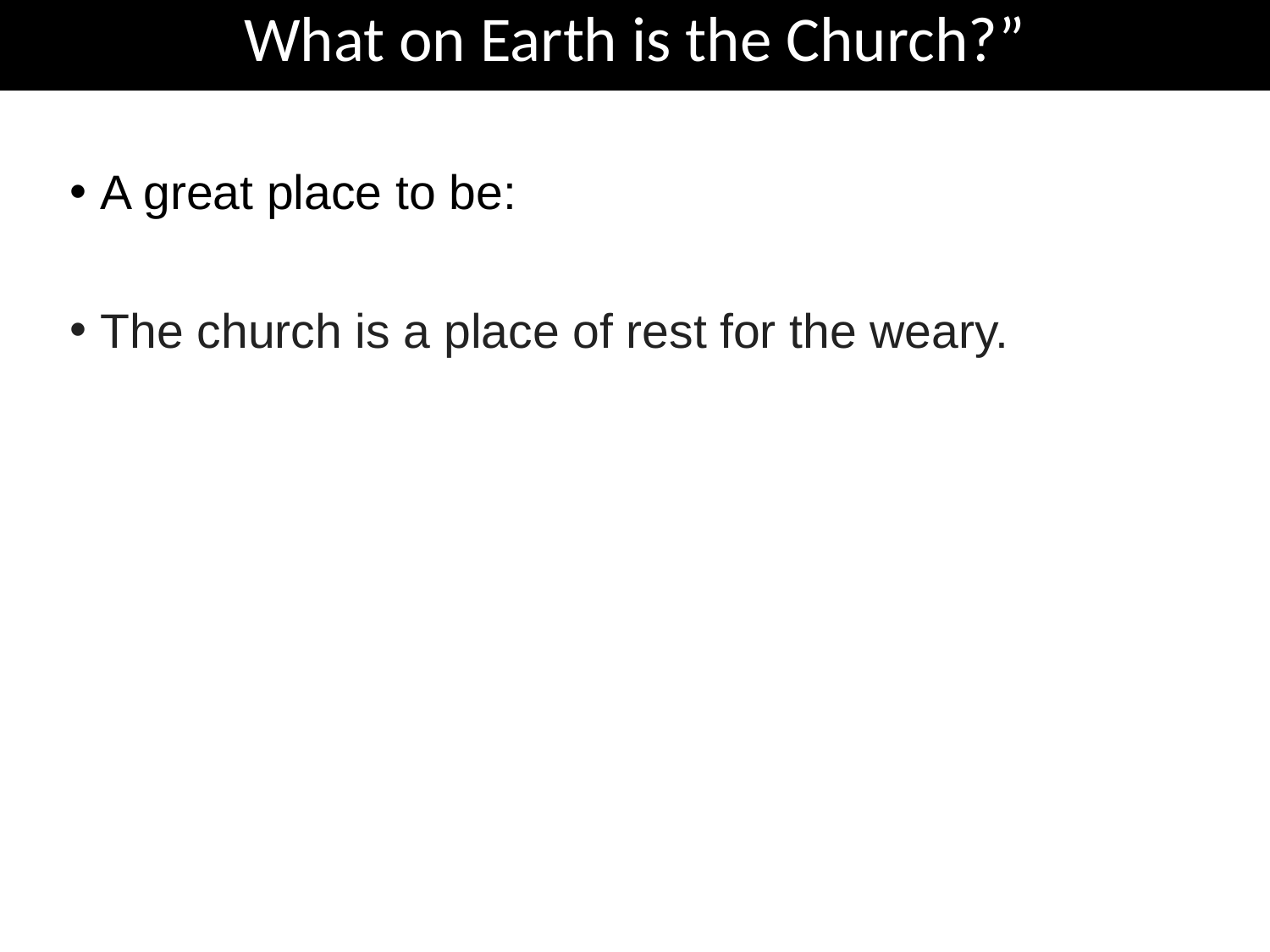

What on Earth is the Church?”

A great place to be:

The church is a place of rest for the weary.
A home for the wanderer.
A harbour of peace for the burdened.
She lifts our thoughts beyond the stars.
Leads us away from the troubles of time into the consciousness of eternity.
 She is heaven on earth—a foretaste of glory divine.
Her mission is not to buy or sell but to deliver a message of salvation to the lost and assurance of an eternal home to the saved.